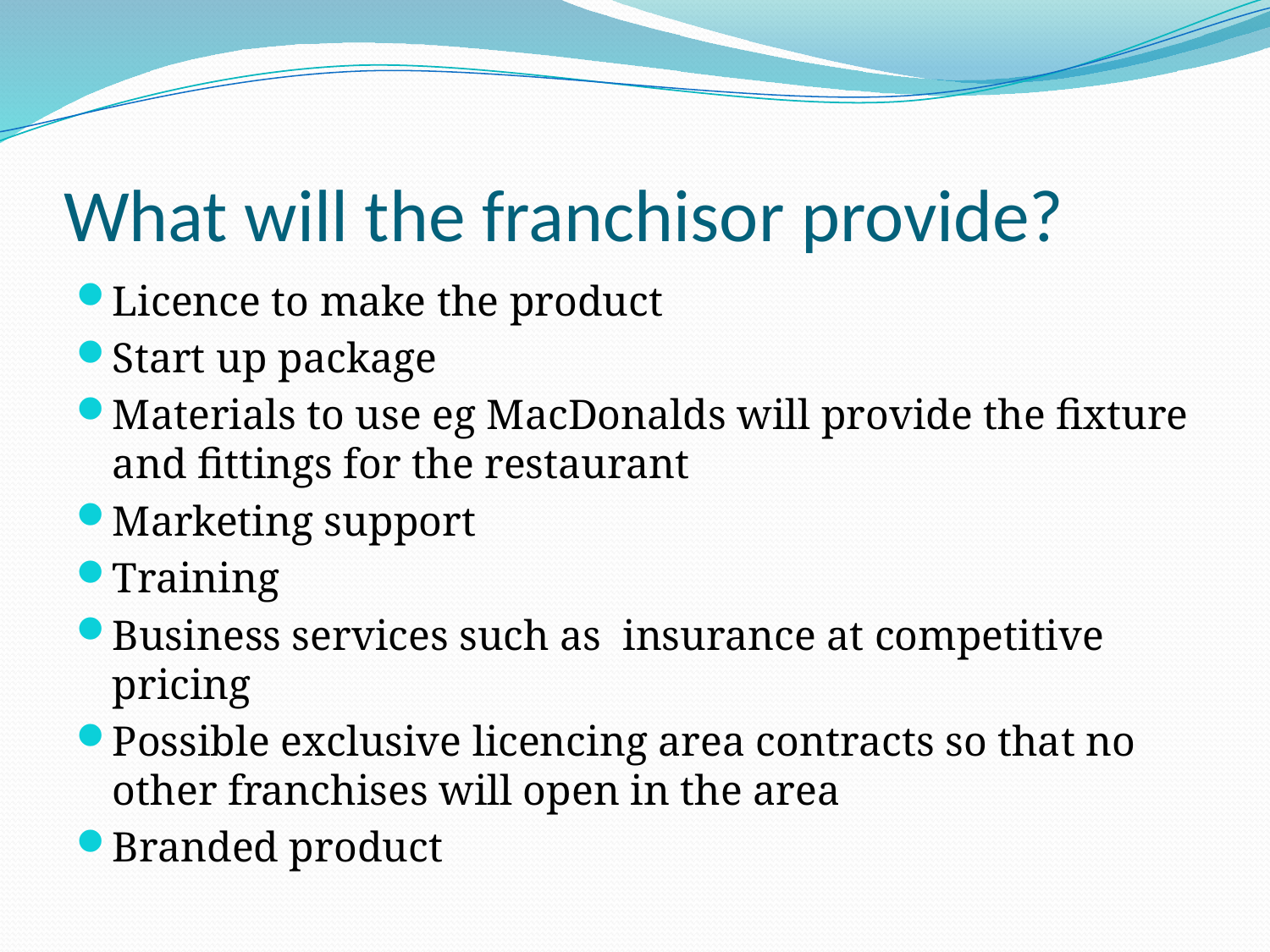

# What will the franchisor provide?
Licence to make the product
Start up package
Materials to use eg MacDonalds will provide the fixture and fittings for the restaurant
Marketing support
Training
Business services such as  insurance at competitive pricing
Possible exclusive licencing area contracts so that no other franchises will open in the area
Branded product